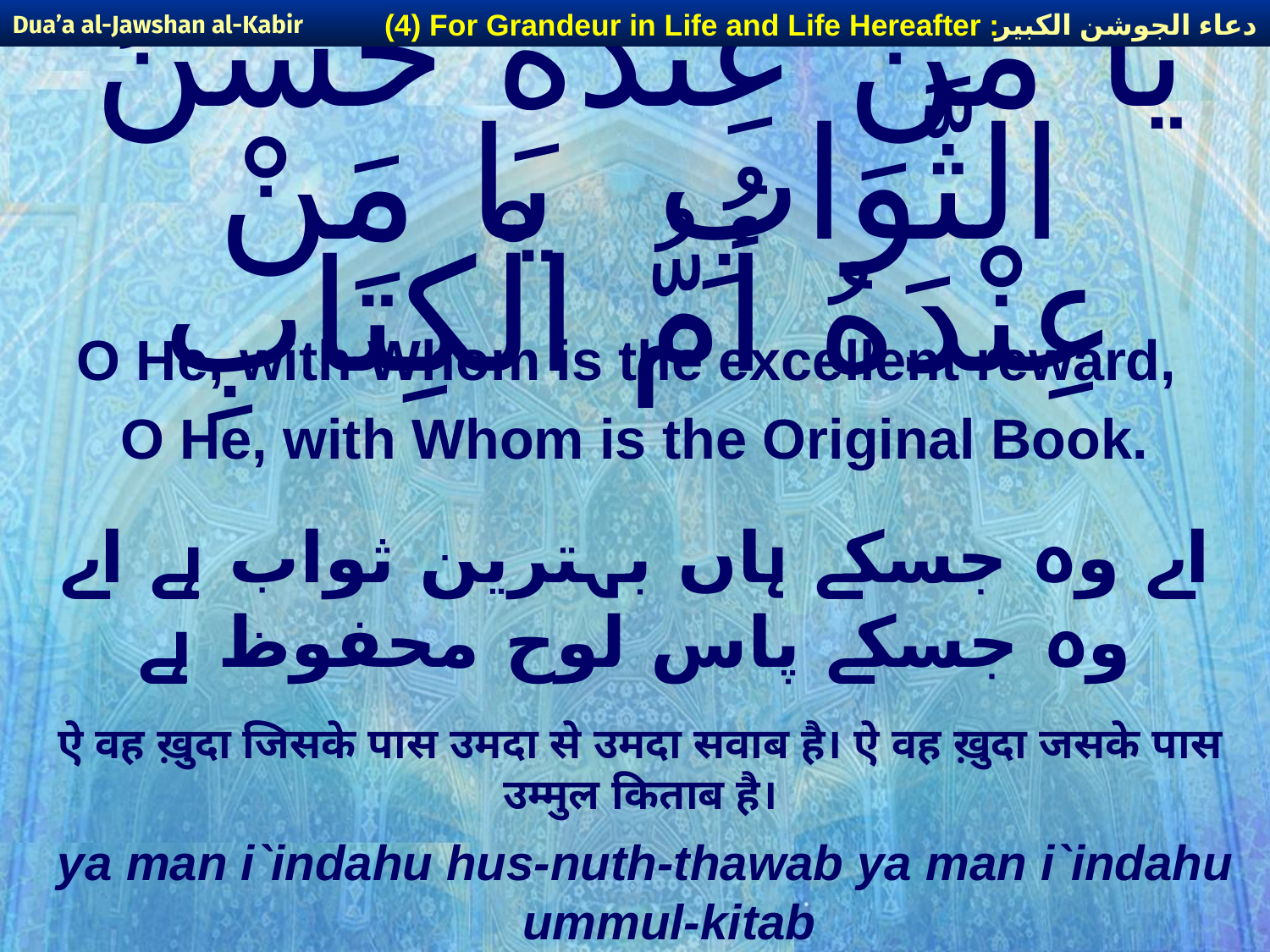

دعاء الجوشن الكبير
(4) For Grandeur in Life and Life Hereafter :
Dua’a al-Jawshan al-Kabir
# يَا مَنْ عِنْدَهُ حُسْنُ الثَّوَابِ  يَا مَنْ عِنْدَهُ أُمُّ الْكِتَابِ
O He, with Whom is the excellent reward,
O He, with Whom is the Original Book.
اے وہ جسکے ہاں بہترین ثواب ہے اے وہ جسکے پاس لوح محفوظ ہے
ऐ वह ख़ुदा जिसके पास उमदा से उमदा सवाब है। ऐ वह ख़ुदा जसके पास उम्मुल किताब है।
ya man i`indahu hus-nuth-thawab ya man i`indahu ummul-kitab